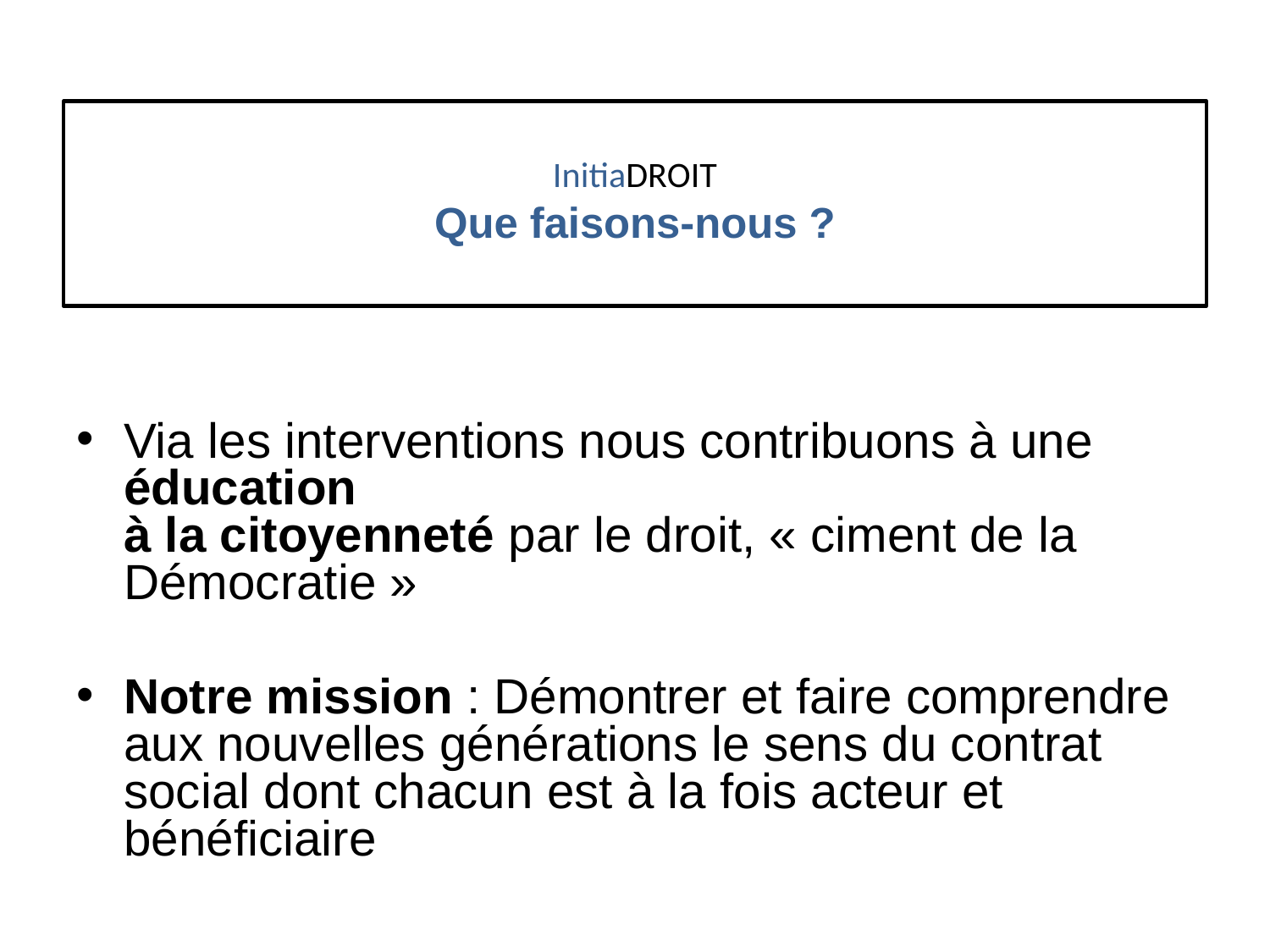

# InitiaDROIT Que faisons-nous ?

Via les interventions nous contribuons à une éducation
à la citoyenneté par le droit, « ciment de la Démocratie »

Notre mission : Démontrer et faire comprendre aux nouvelles générations le sens du contrat social dont chacun est à la fois acteur et bénéficiaire